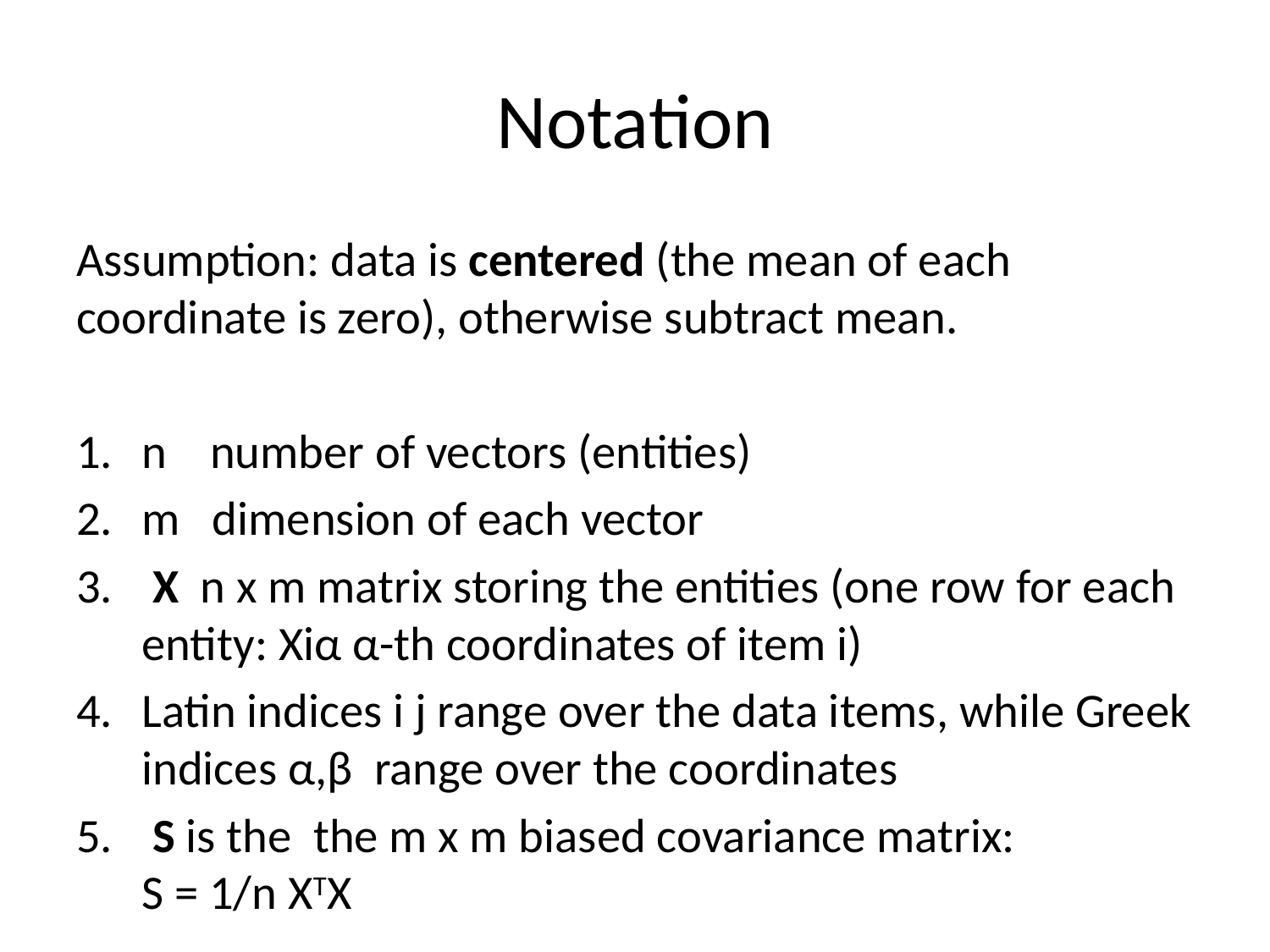

# Notation
Assumption: data is centered (the mean of each coordinate is zero), otherwise subtract mean.

n    number of vectors (entities)
m   dimension of each vector
 X  n x m matrix storing the entities (one row for each entity: Xiα α-th coordinates of item i)
Latin indices i j range over the data items, while Greek indices α,β  range over the coordinates
 S is the  the m x m biased covariance matrix:
S = 1/n XTX